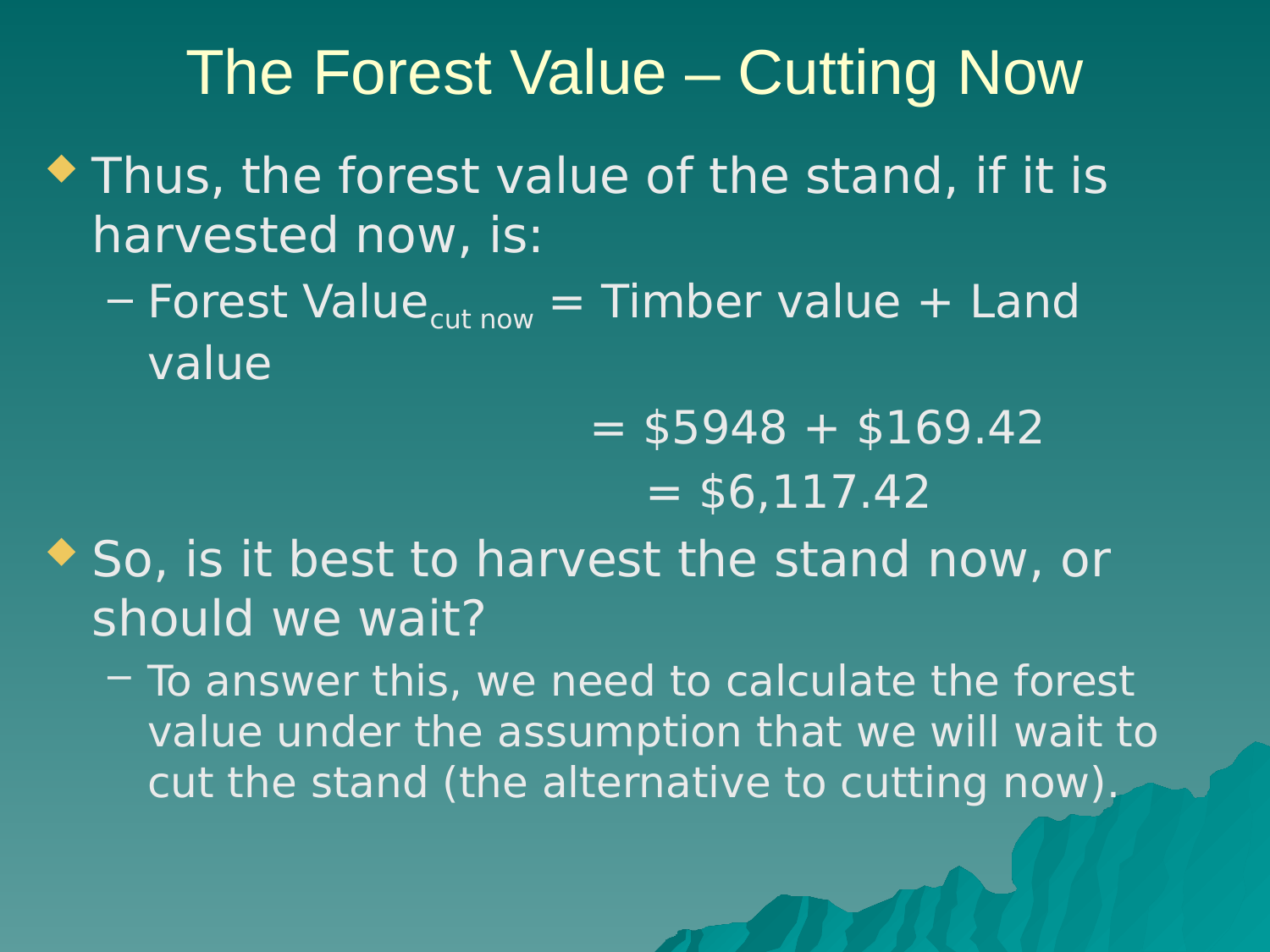

# The Forest Value – Cutting Now
Thus, the forest value of the stand, if it is harvested now, is:
Forest Valuecut now = Timber value + Land value
                                 = $5948 + $169.42
				        = $6,117.42
So, is it best to harvest the stand now, or should we wait?
To answer this, we need to calculate the forest value under the assumption that we will wait to cut the stand (the alternative to cutting now).